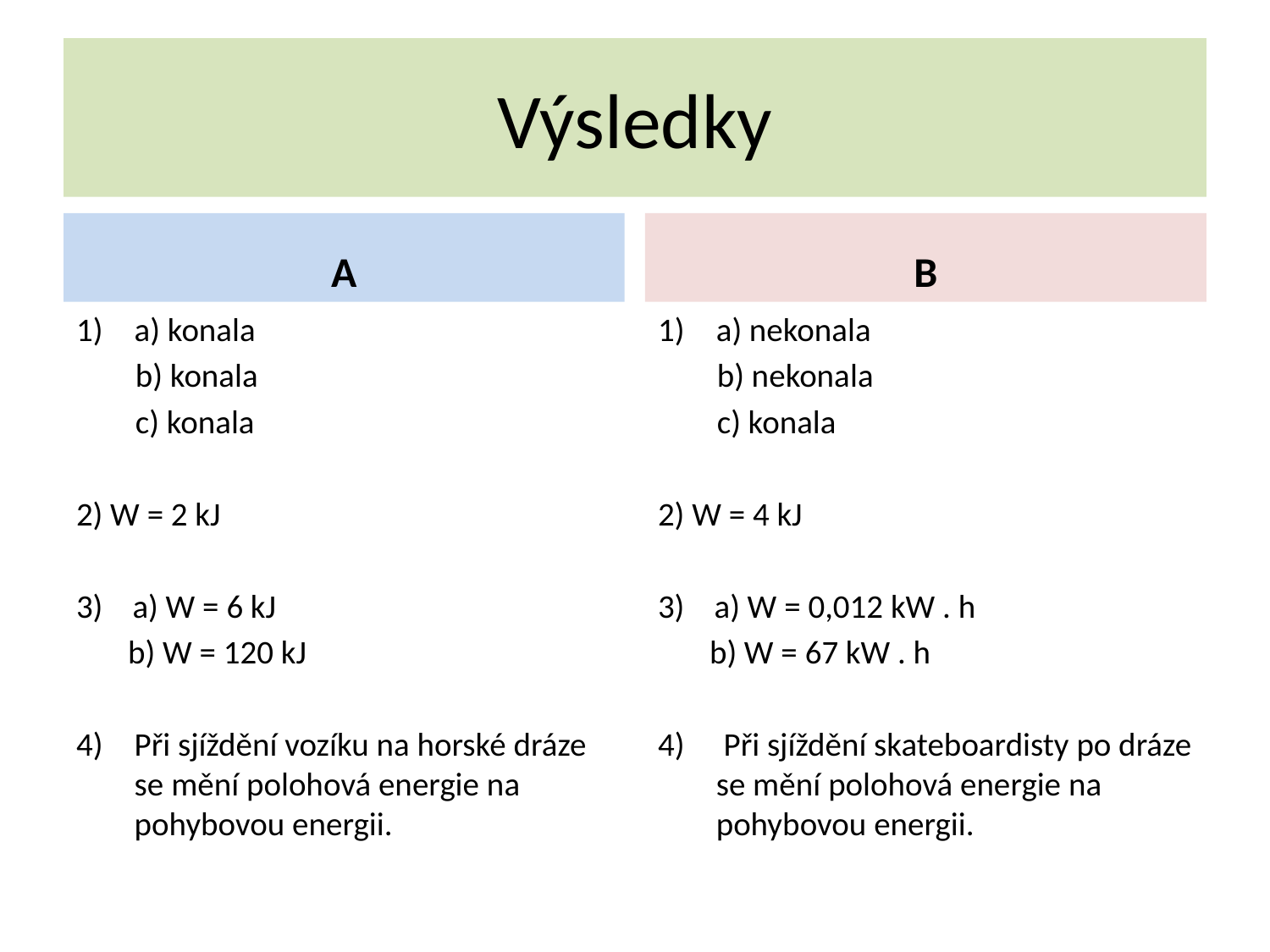

# Výsledky
A
B
a) konala
        b) konala
        c) konala

2) W = 2 kJ

3)    a) W = 6 kJ
       b) W = 120 kJ

Při sjíždění vozíku na horské dráze se mění polohová energie na pohybovou energii.

a) nekonala
        b) nekonala
        c) konala

2) W = 4 kJ

3)    a) W = 0,012 kW . h
       b) W = 67 kW . h

 Při sjíždění skateboardisty po dráze se mění polohová energie na pohybovou energii.